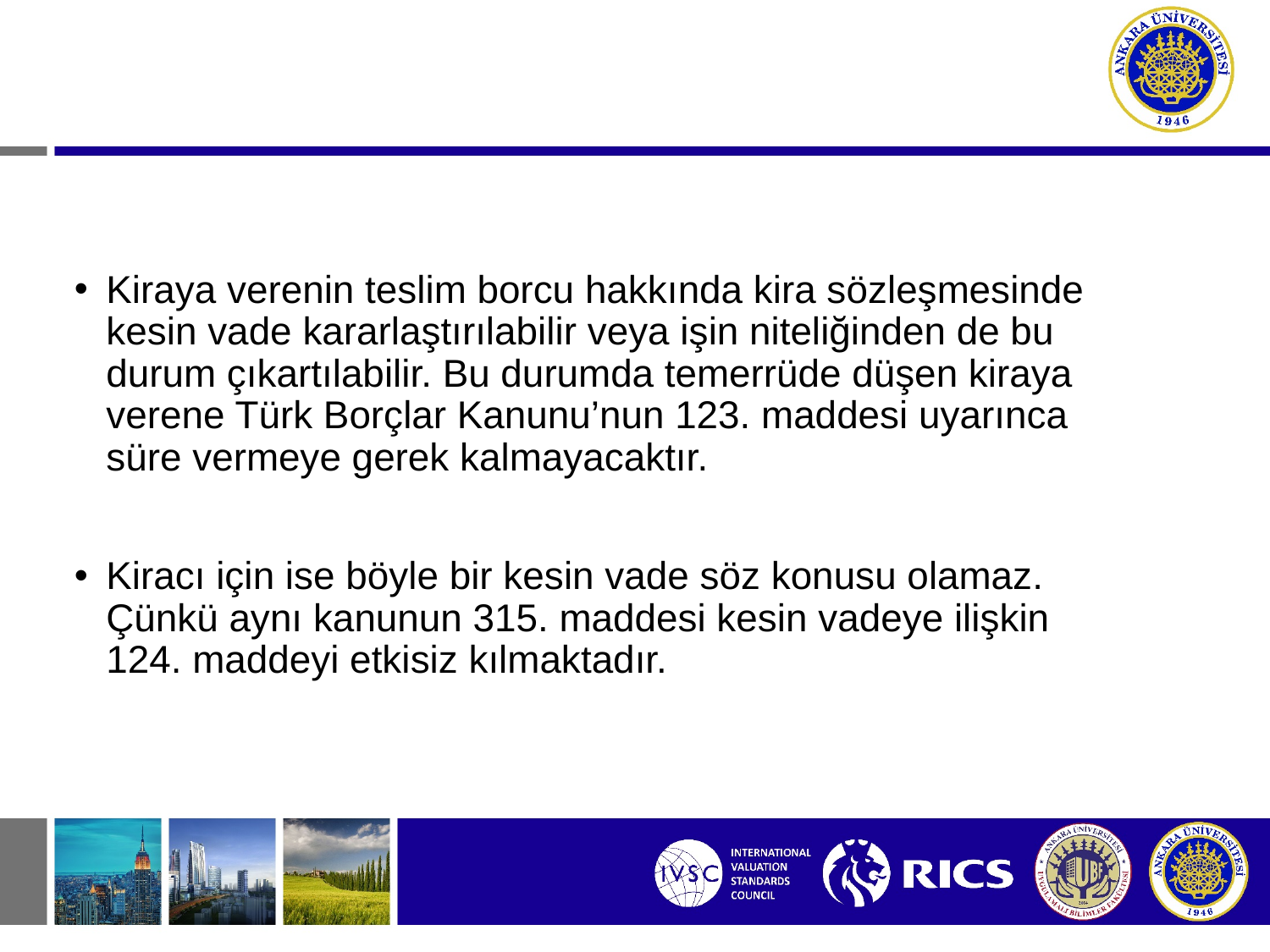

Kiraya verenin teslim borcu hakkında kira sözleşmesinde kesin vade kararlaştırılabilir veya işin niteliğinden de bu durum çıkartılabilir. Bu durumda temerrüde düşen kiraya verene Türk Borçlar Kanunu’nun 123. maddesi uyarınca süre vermeye gerek kalmayacaktır.

Kiracı için ise böyle bir kesin vade söz konusu olamaz. Çünkü aynı kanunun 315. maddesi kesin vadeye ilişkin 124. maddeyi etkisiz kılmaktadır.